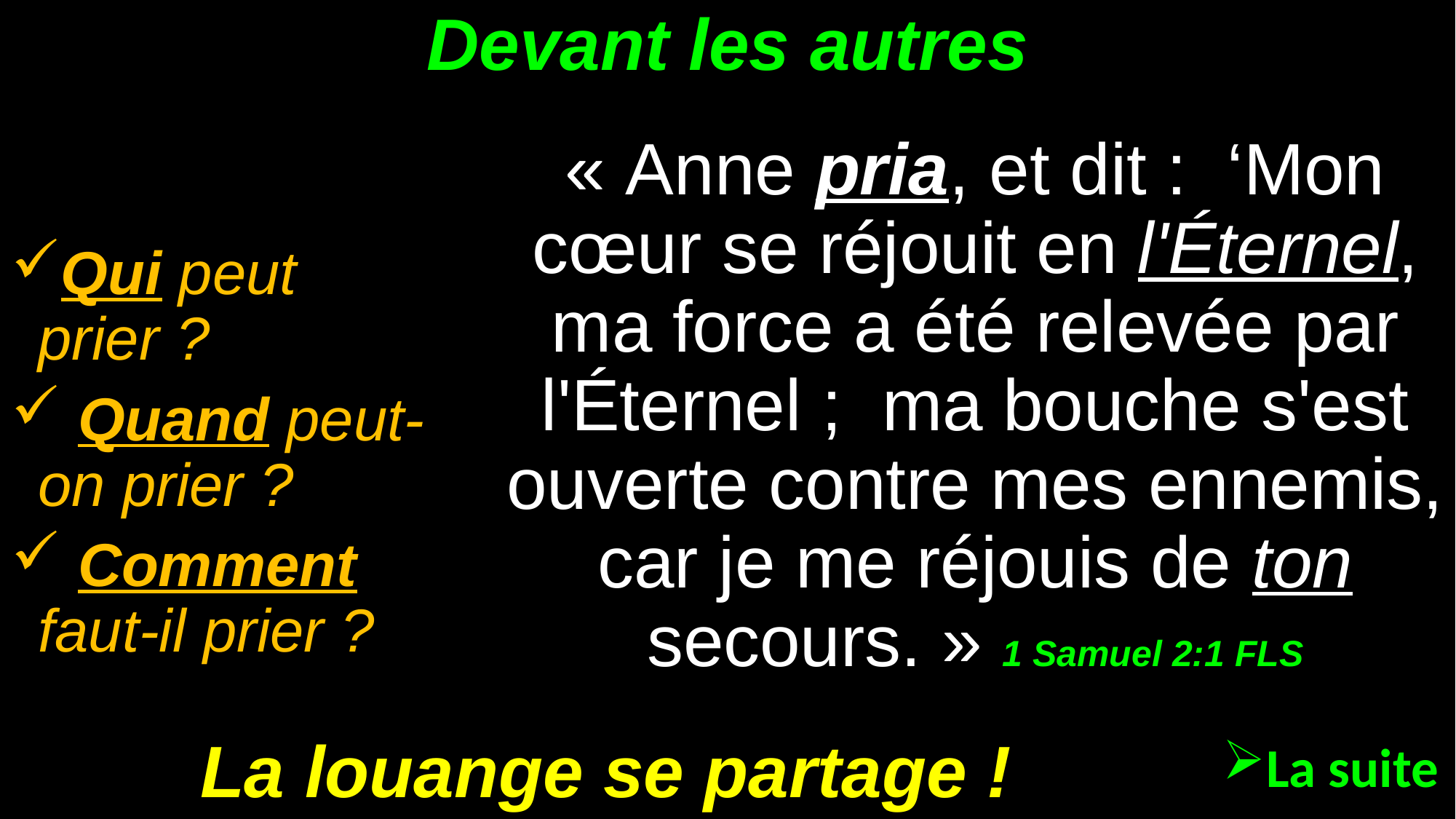

# Devant les autres
« Anne pria, et dit :  ‘Mon cœur se réjouit en l'Éternel, ma force a été relevée par l'Éternel ;  ma bouche s'est ouverte contre mes ennemis, car je me réjouis de ton secours. » 1 Samuel 2:1 FLS
Qui peut prier ?
 Quand peut-on prier ?
 Comment faut-il prier ?
La louange se partage !
La suite